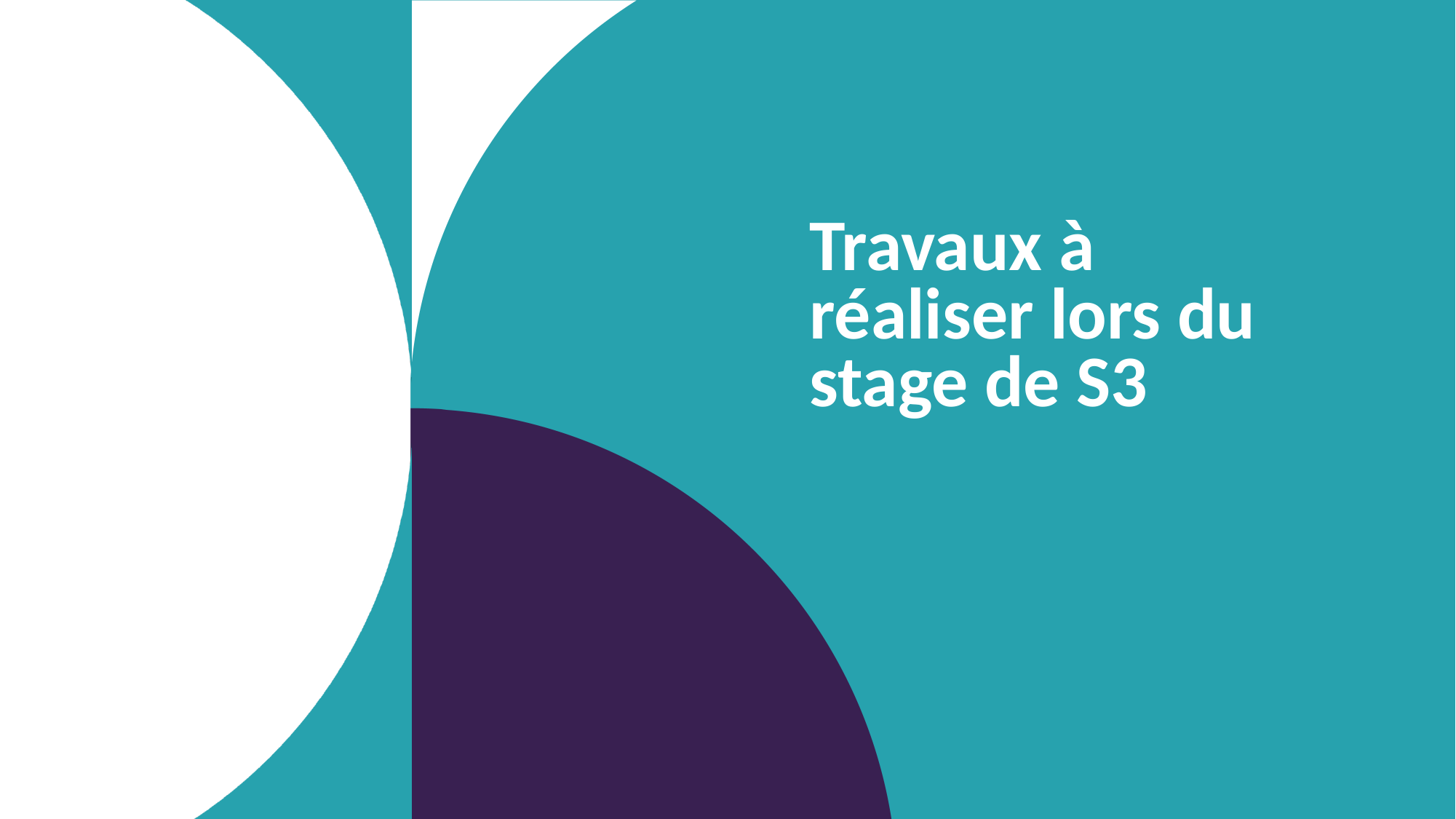

# Travaux à réaliser lors du stage de S3